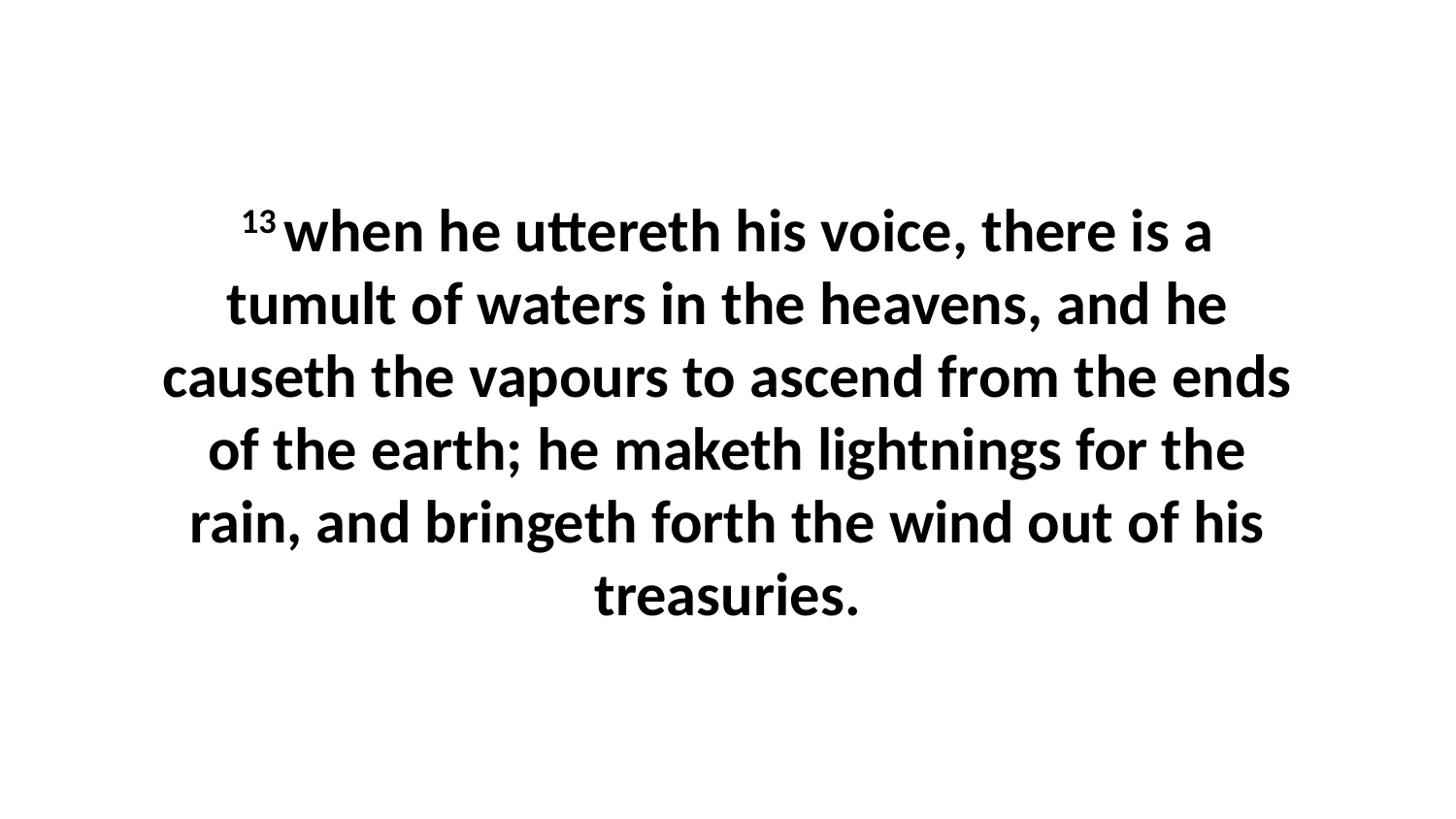

13 when he uttereth his voice, there is a tumult of waters in the heavens, and he causeth the vapours to ascend from the ends of the earth; he maketh lightnings for the rain, and bringeth forth the wind out of his treasuries.